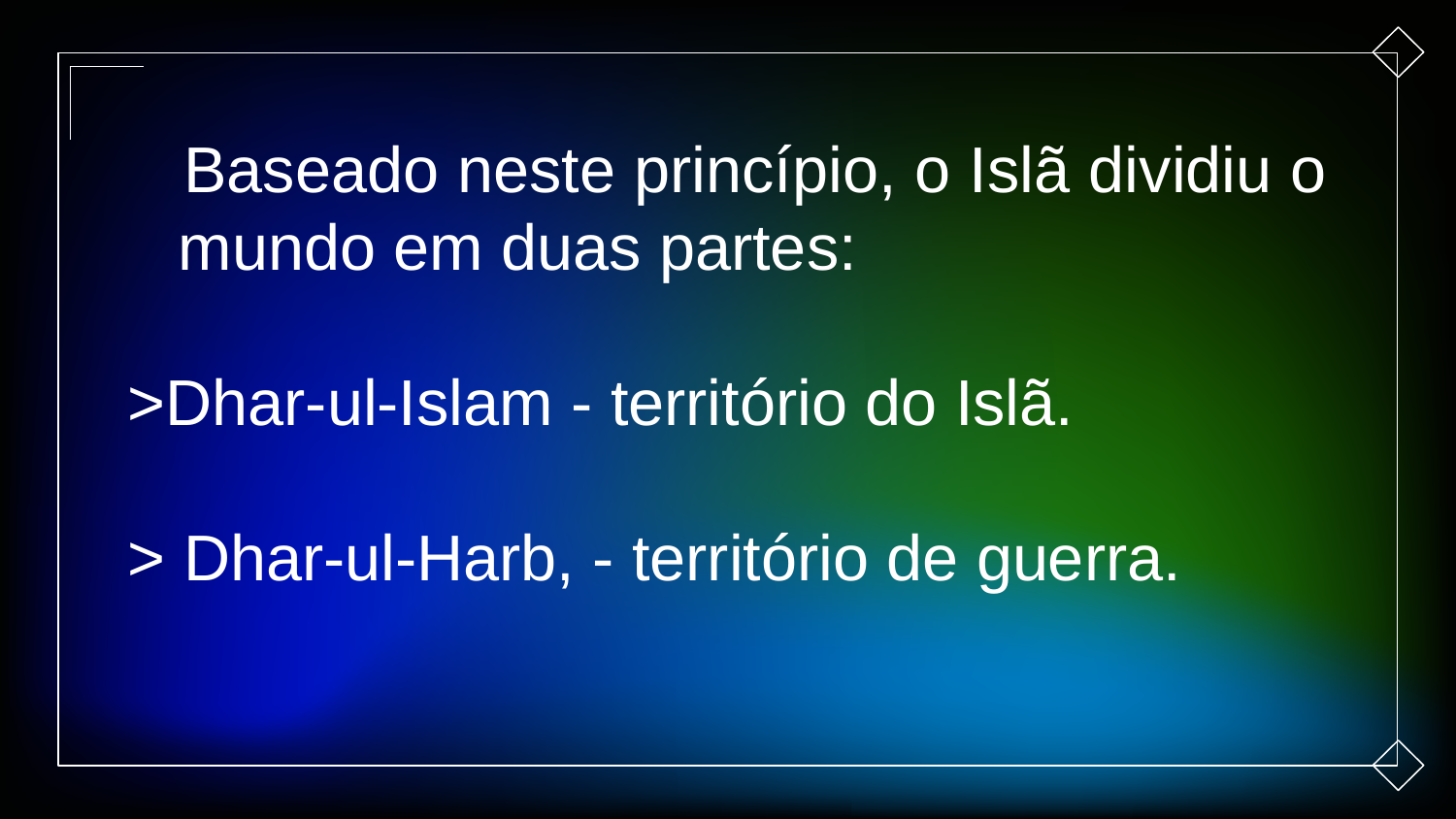

Baseado neste princípio, o Islã dividiu o mundo em duas partes:

>Dhar-ul-Islam - território do Islã.

> Dhar-ul-Harb, - território de guerra.